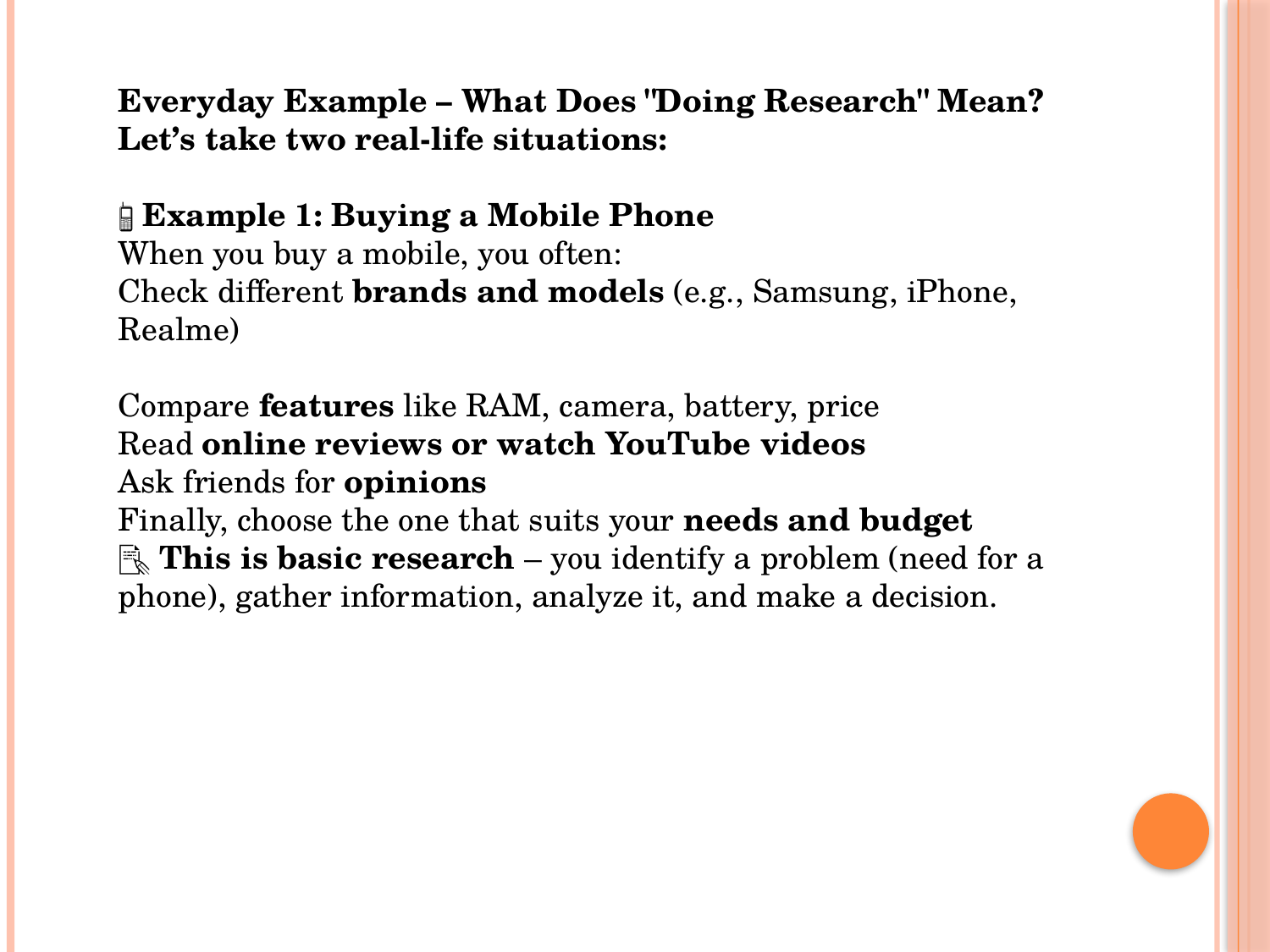

Everyday Example – What Does "Doing Research" Mean?
Let’s take two real-life situations:

📱 Example 1: Buying a Mobile Phone
When you buy a mobile, you often:
Check different brands and models (e.g., Samsung, iPhone, Realme)

Compare features like RAM, camera, battery, price
Read online reviews or watch YouTube videos
Ask friends for opinions
Finally, choose the one that suits your needs and budget
📝 This is basic research – you identify a problem (need for a phone), gather information, analyze it, and make a decision.